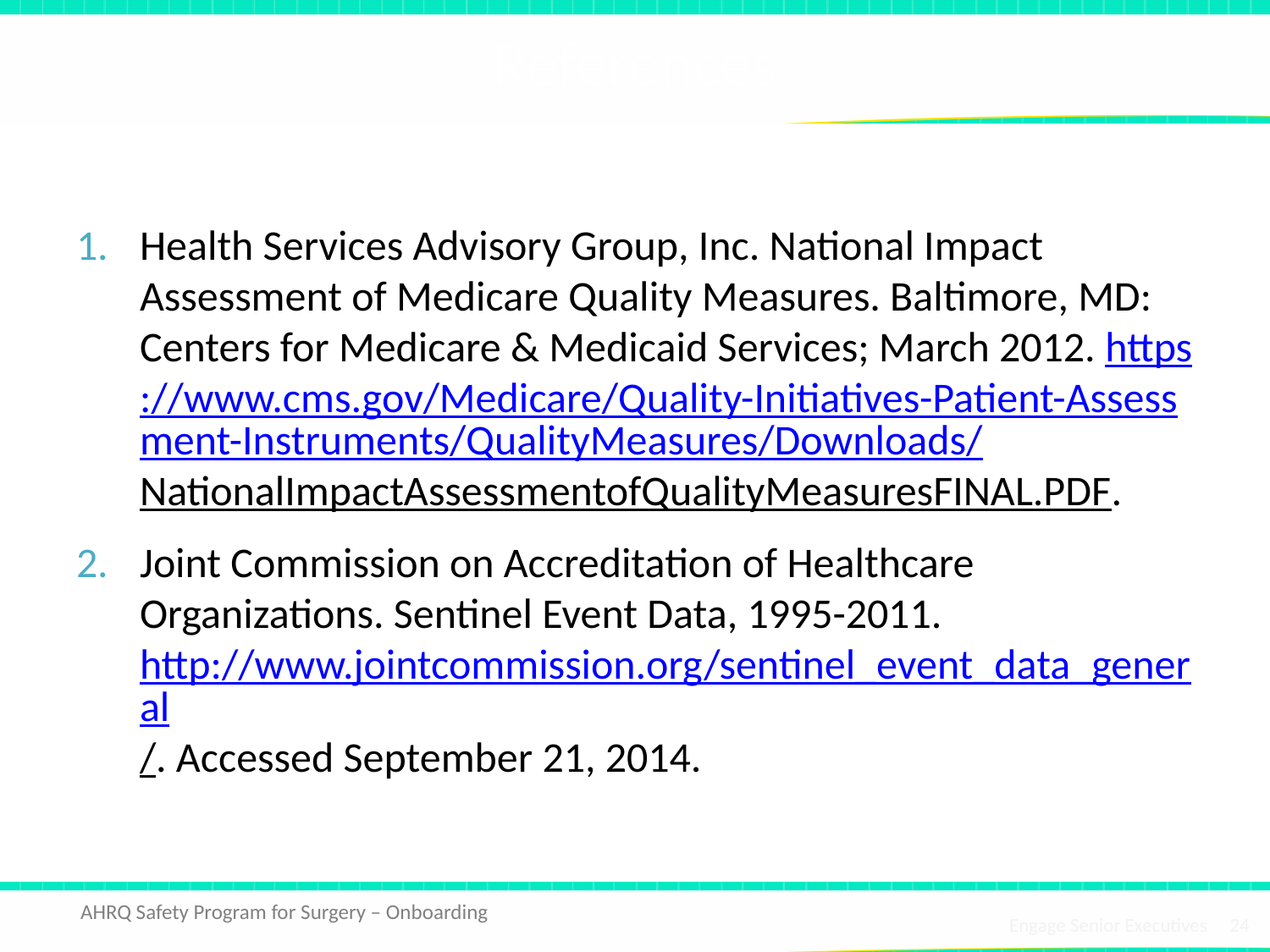

# References
Health Services Advisory Group, Inc. National Impact Assessment of Medicare Quality Measures. Baltimore, MD: Centers for Medicare & Medicaid Services; March 2012. https://www.cms.gov/Medicare/Quality-Initiatives-Patient-Assessment-Instruments/QualityMeasures/Downloads/NationalImpactAssessmentofQualityMeasuresFINAL.PDF.
Joint Commission on Accreditation of Healthcare Organizations. Sentinel Event Data, 1995-2011. http://www.jointcommission.org/sentinel_event_data_general/. Accessed September 21, 2014.